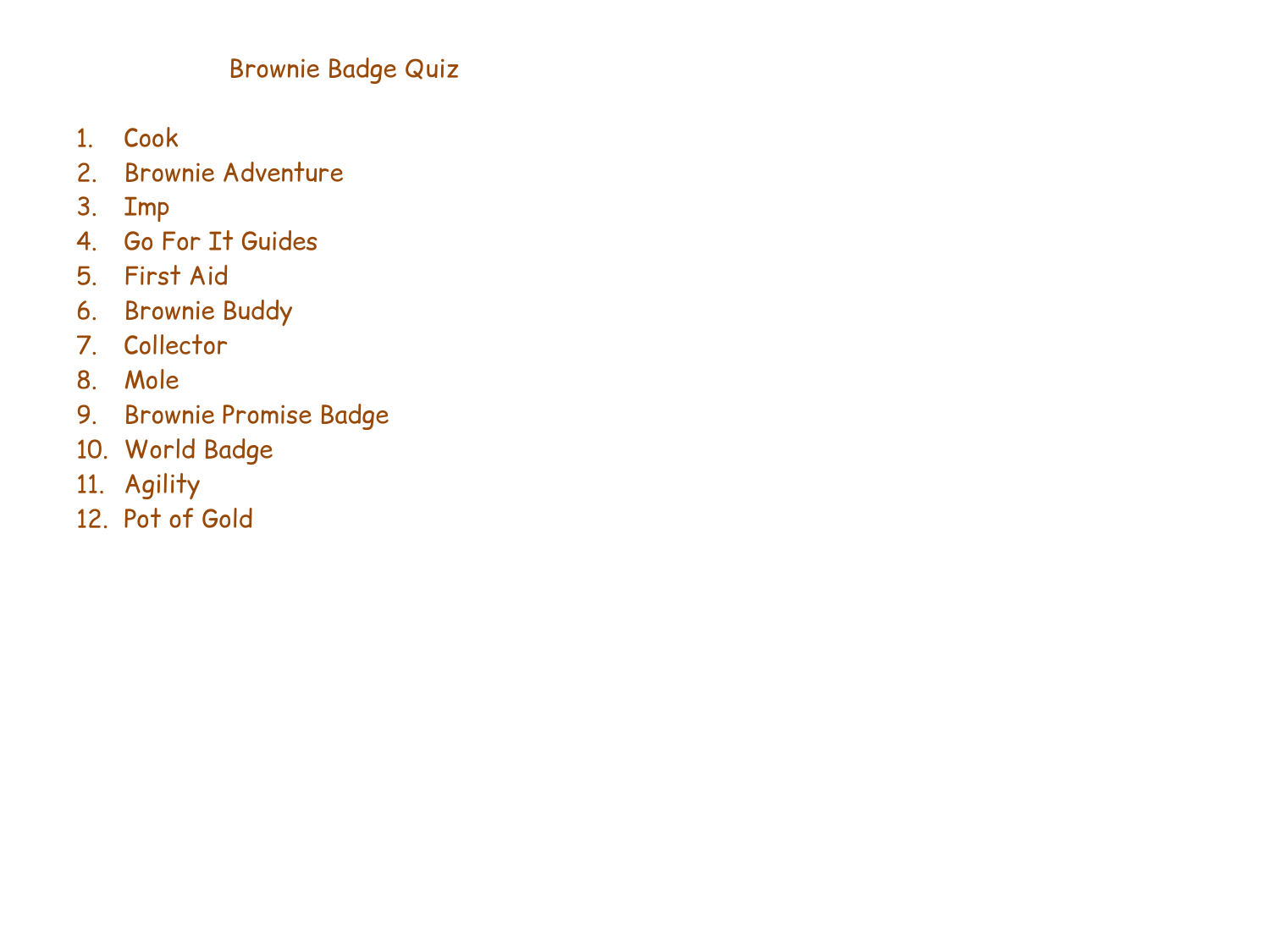

Brownie Badge Quiz

Cook
Brownie Adventure
Imp
Go For It Guides
First Aid
Brownie Buddy
Collector
Mole
Brownie Promise Badge
World Badge
Agility
Pot of Gold